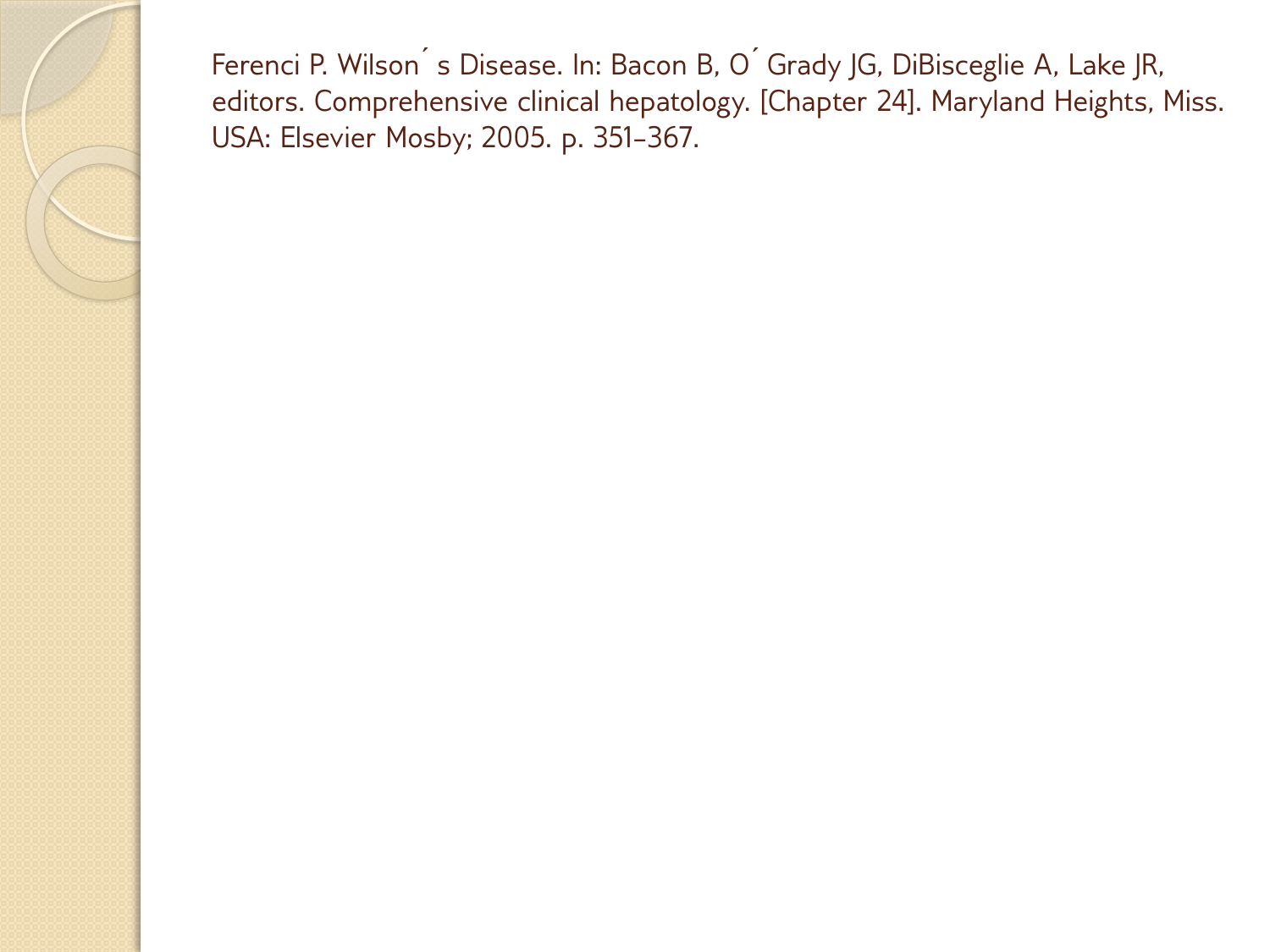

# Ferenci P. Wilson ́ s Disease. In: Bacon B, O ́ Grady JG, DiBisceglie A, Lake JR, editors. Comprehensive clinical hepatology. [Chapter 24]. Maryland Heights, Miss. USA: Elsevier Mosby; 2005. p. 351–367.